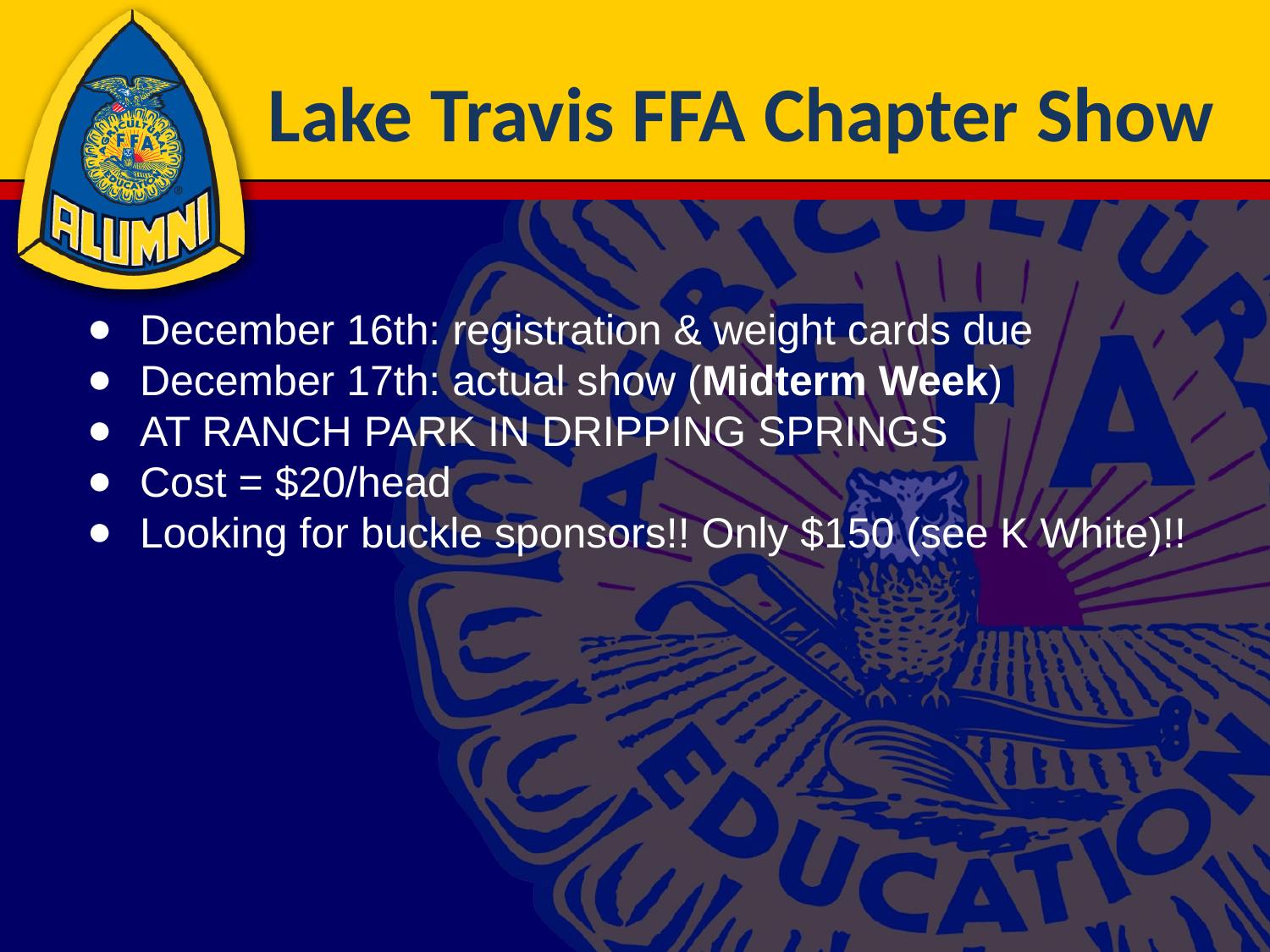

# Lake Travis FFA Chapter Show
December 16th: registration & weight cards due
December 17th: actual show (Midterm Week)
AT RANCH PARK IN DRIPPING SPRINGS
Cost = $20/head
Looking for buckle sponsors!! Only $150 (see K White)!!